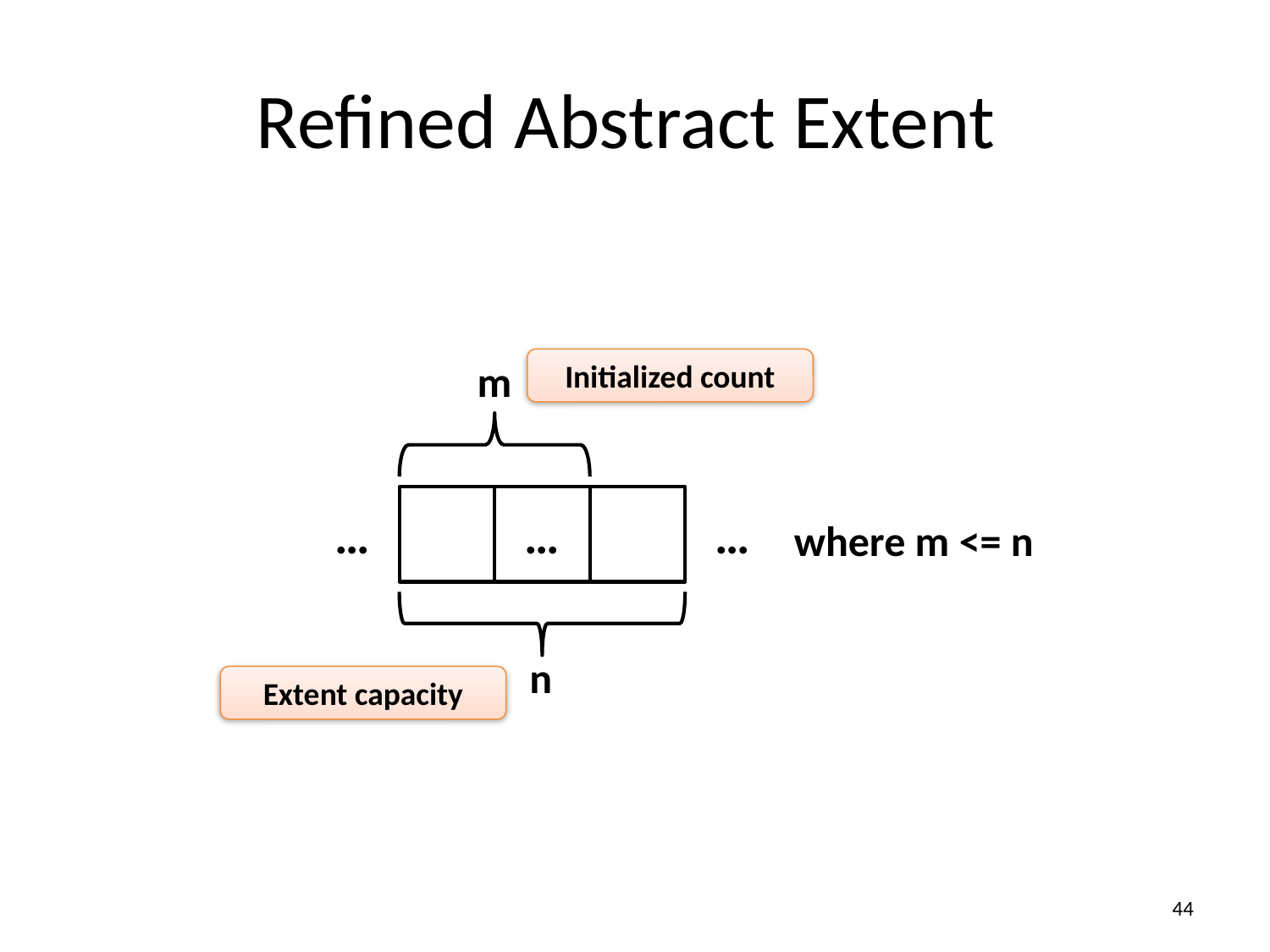

# Refined Abstract Extent
m
Initialized count

…

…

…
where m <= n
n
Extent capacity
44